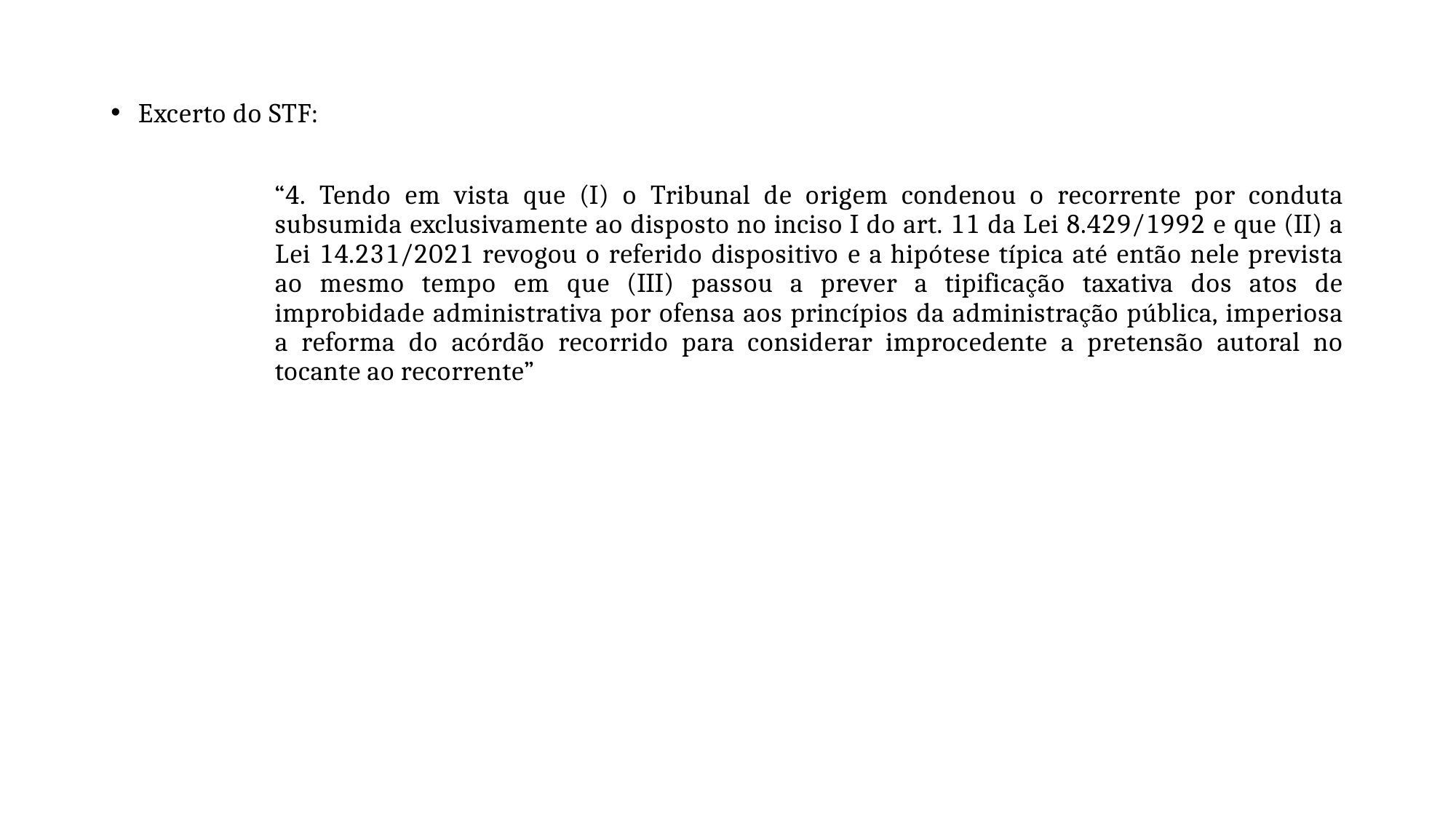

Excerto do STF:

“4. Tendo em vista que (I) o Tribunal de origem condenou o recorrente por conduta subsumida exclusivamente ao disposto no inciso I do art. 11 da Lei 8.429/1992 e que (II) a Lei 14.231/2021 revogou o referido dispositivo e a hipótese típica até então nele prevista ao mesmo tempo em que (III) passou a prever a tipificação taxativa dos atos de improbidade administrativa por ofensa aos princípios da administração pública, imperiosa a reforma do acórdão recorrido para considerar improcedente a pretensão autoral no tocante ao recorrente”